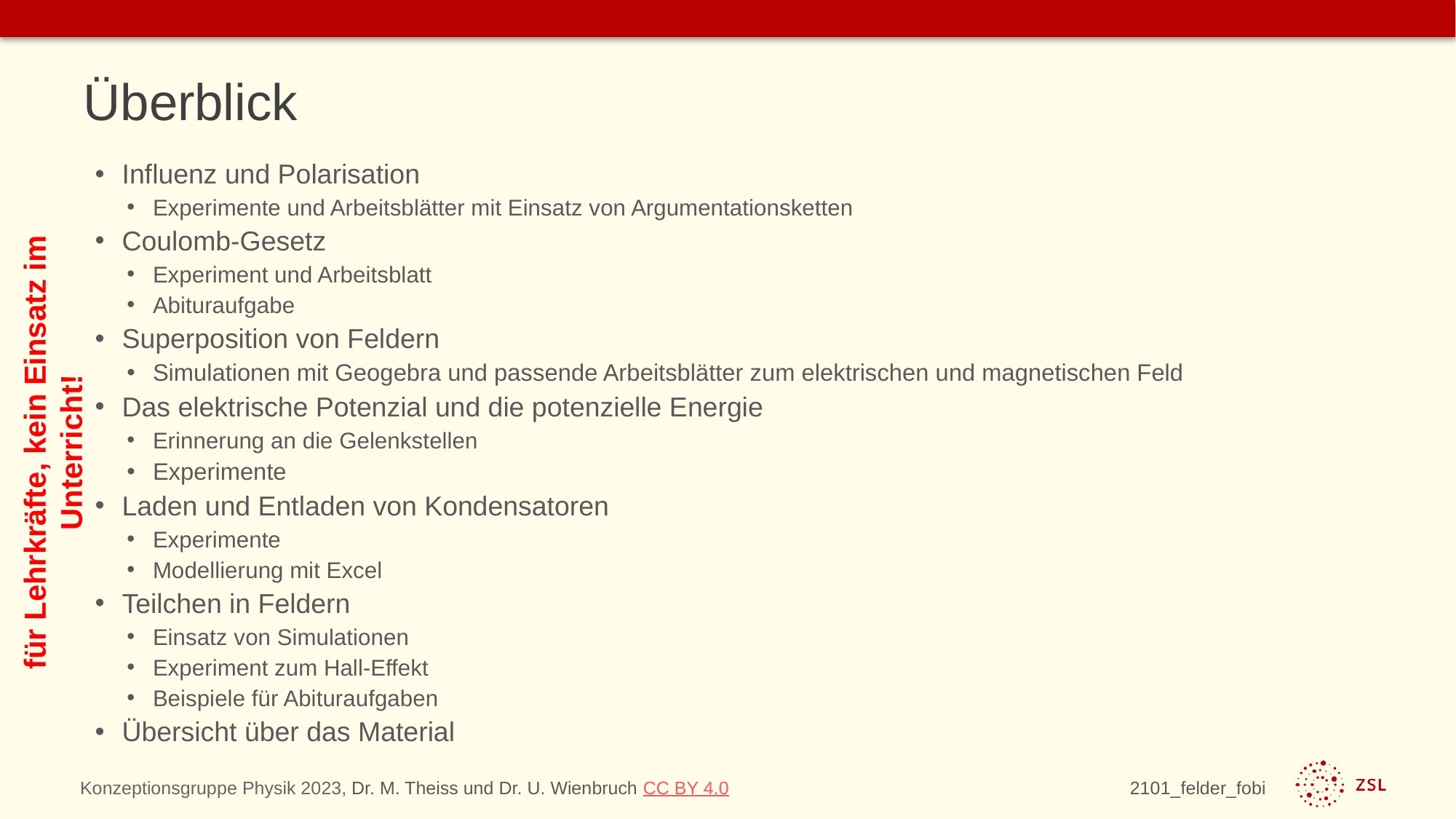

# Überblick
Influenz und Polarisation
Experimente und Arbeitsblätter mit Einsatz von Argumentationsketten
Coulomb-Gesetz
Experiment und Arbeitsblatt
Abituraufgabe
Superposition von Feldern
Simulationen mit Geogebra und passende Arbeitsblätter zum elektrischen und magnetischen Feld
Das elektrische Potenzial und die potenzielle Energie
Erinnerung an die Gelenkstellen
Experimente
Laden und Entladen von Kondensatoren
Experimente
Modellierung mit Excel
Teilchen in Feldern
Einsatz von Simulationen
Experiment zum Hall-Effekt
Beispiele für Abituraufgaben
Übersicht über das Material